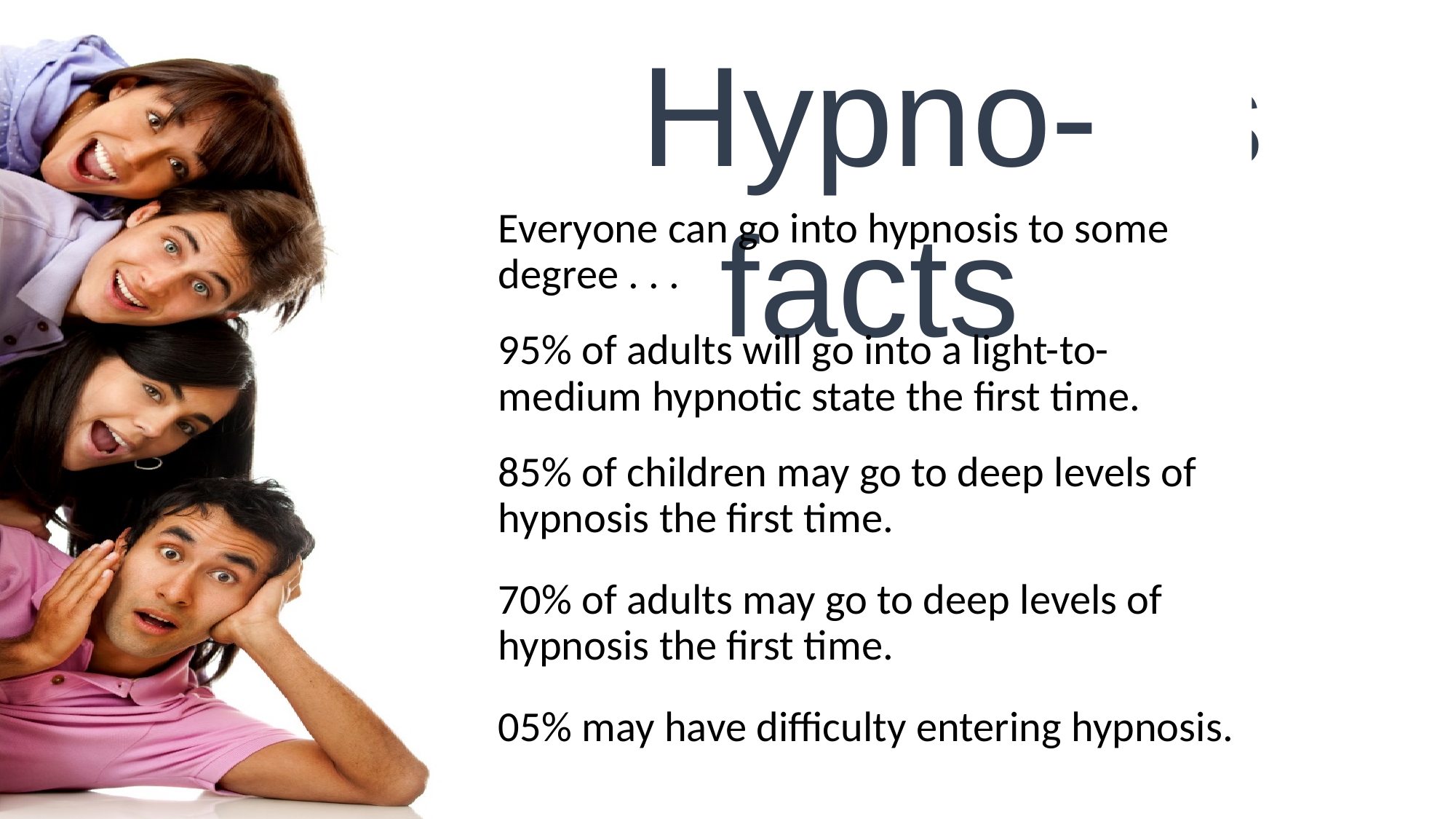

Hypno-facts
Everyone can go into hypnosis to some degree . . .

95% of adults will go into a light-to-medium hypnotic state the first time.

85% of children may go to deep levels of hypnosis the first time.

70% of adults may go to deep levels of hypnosis the first time.

05% may have difficulty entering hypnosis.